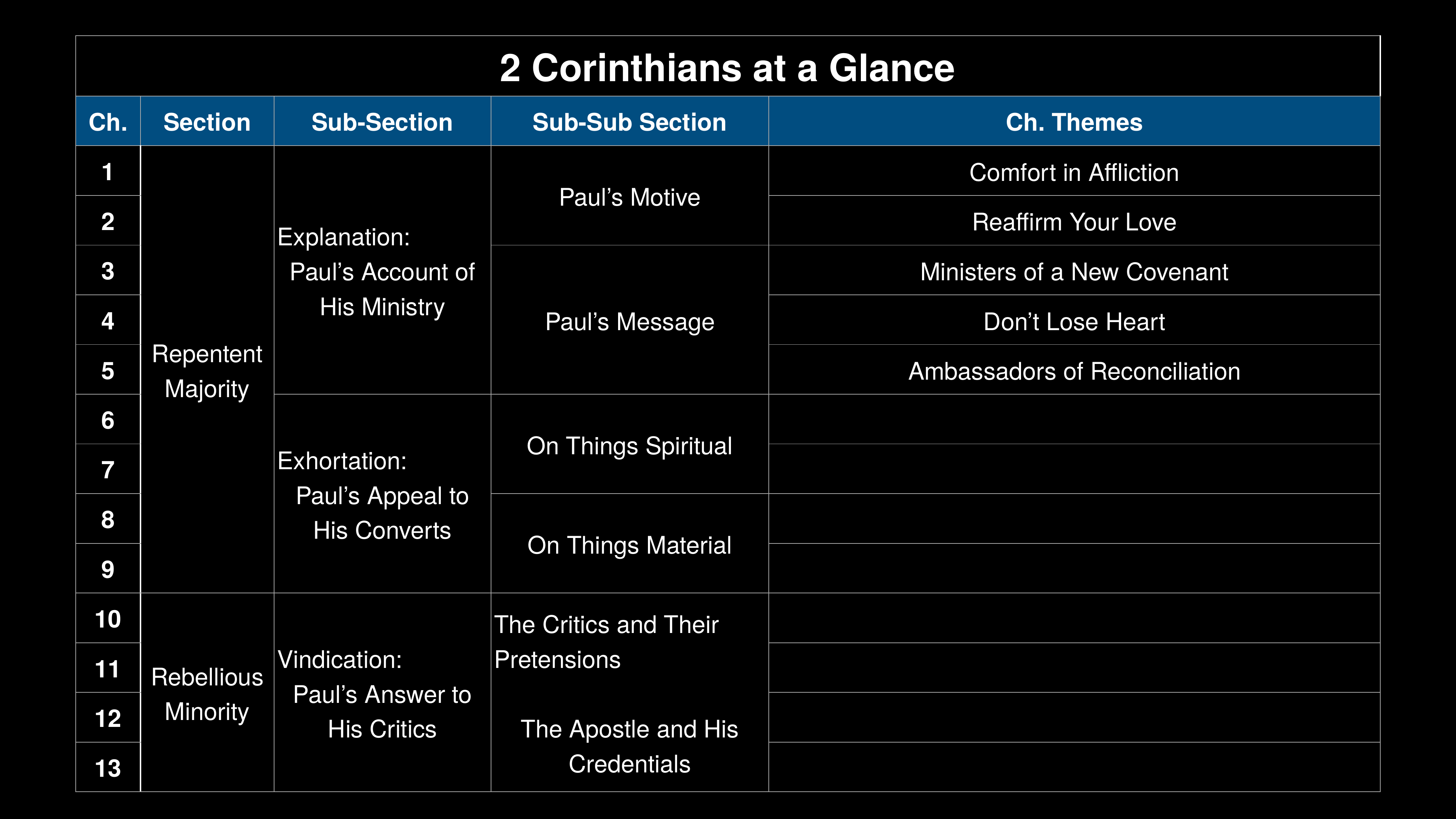

| 2 Corinthians at a Glance |  |  |  |  |
| --- | --- | --- | --- | --- |
| Ch. | Section | Sub-Section | Sub-Sub Section | Ch. Themes |
| 1 | Repentent Majority | Explanation: Paul’s Account of His Ministry | Paul’s Motive | Comfort in Affliction |
| 2 |  |  |  | Reaffirm Your Love |
| 3 |  |  | Paul’s Message | Ministers of a New Covenant |
| 4 |  |  |  | Don’t Lose Heart |
| 5 |  |  |  | Ambassadors of Reconciliation |
| 6 |  | Exhortation: Paul’s Appeal to His Converts | On Things Spiritual |  |
| 7 |  |  |  |  |
| 8 |  |  | On Things Material |  |
| 9 |  |  |  |  |
| 10 | Rebellious Minority | Vindication: Paul’s Answer to His Critics | The Critics and Their Pretensions The Apostle and His Credentials |  |
| 11 |  |  |  |  |
| 12 |  |  |  |  |
| 13 |  |  |  |  |